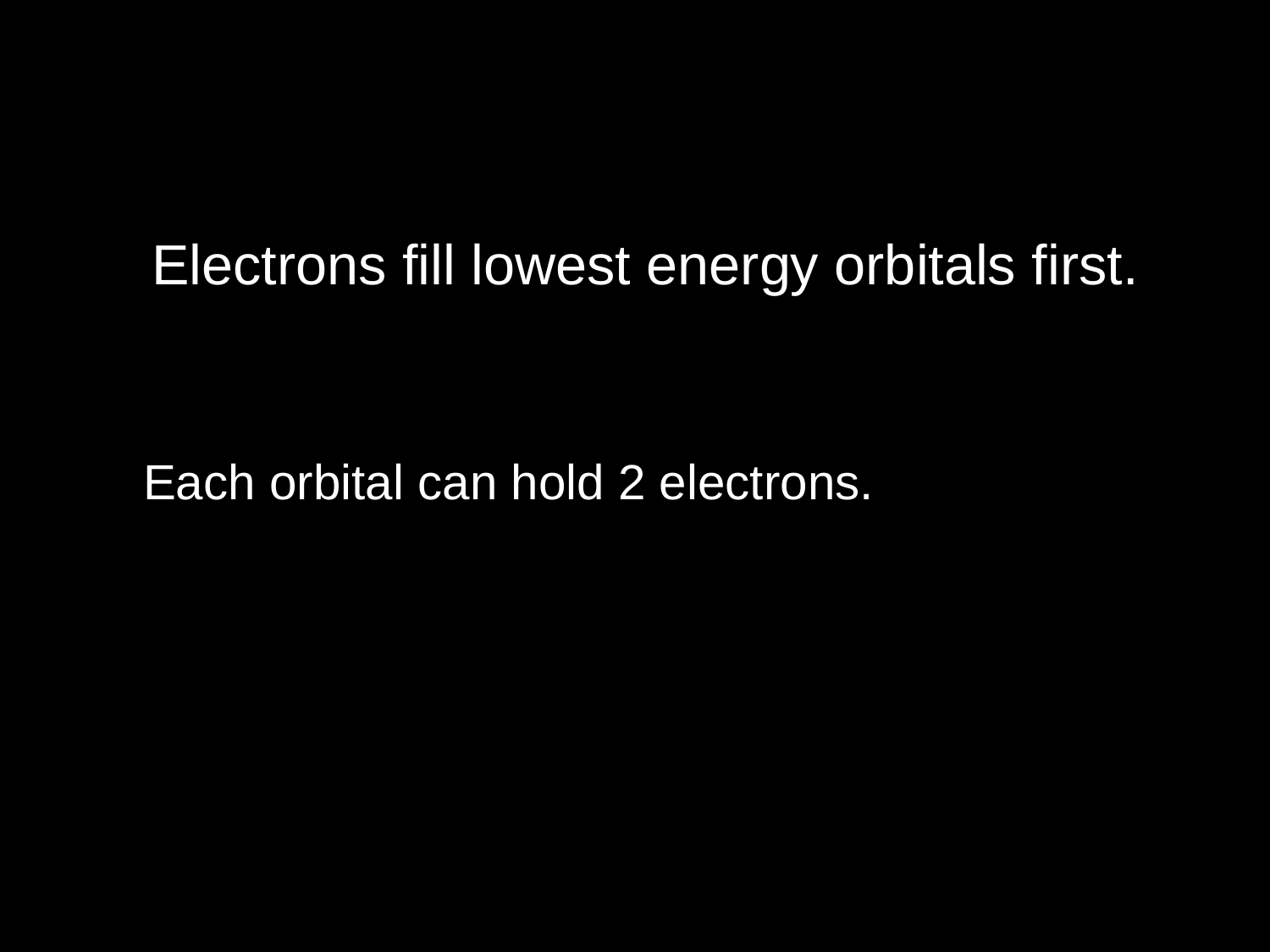

Electrons fill lowest energy orbitals first.
Each orbital can hold 2 electrons.